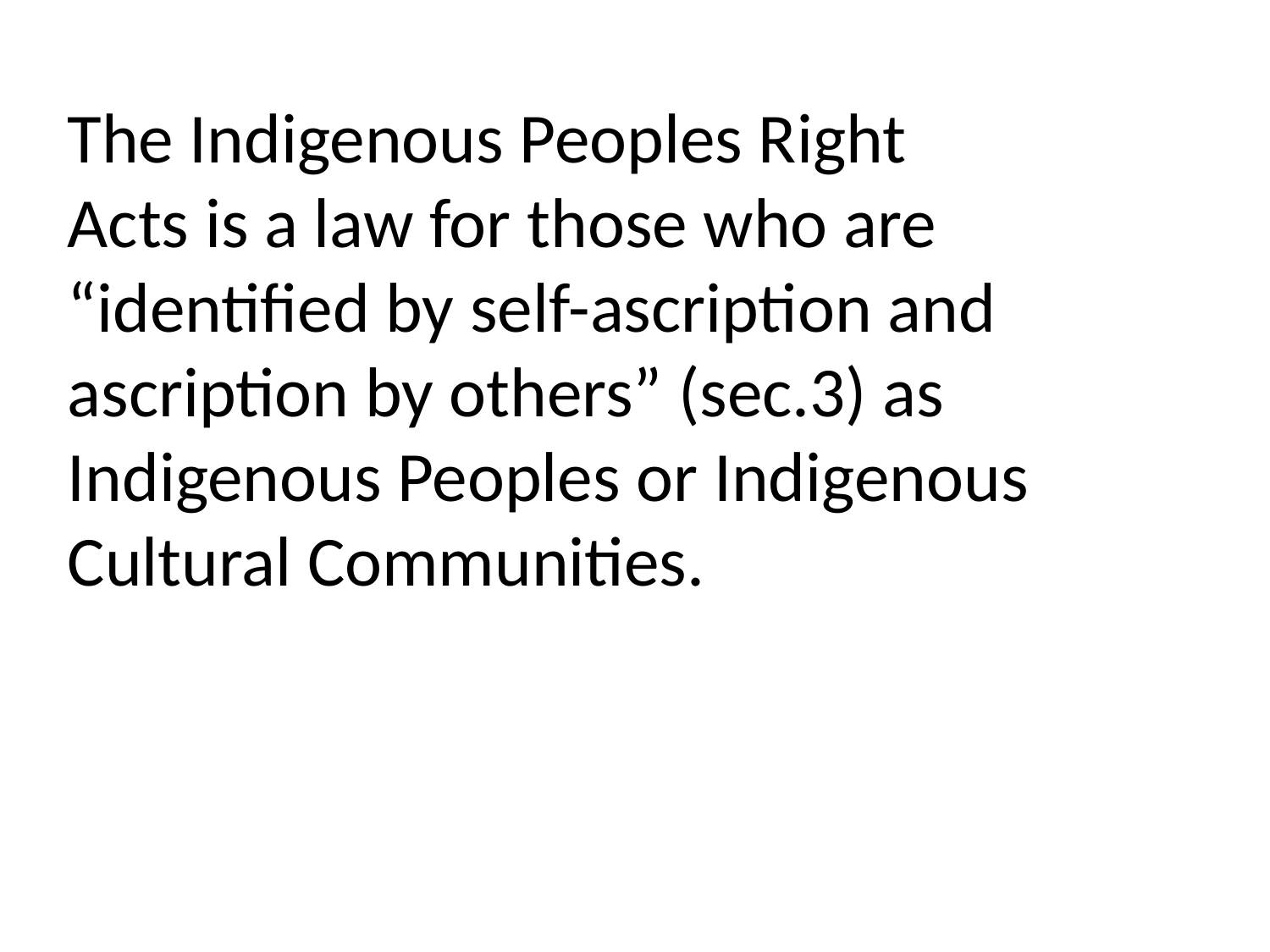

The Indigenous Peoples Right Acts is a law for those who are “identified by self-ascription and ascription by others” (sec.3) as Indigenous Peoples or Indigenous Cultural Communities.